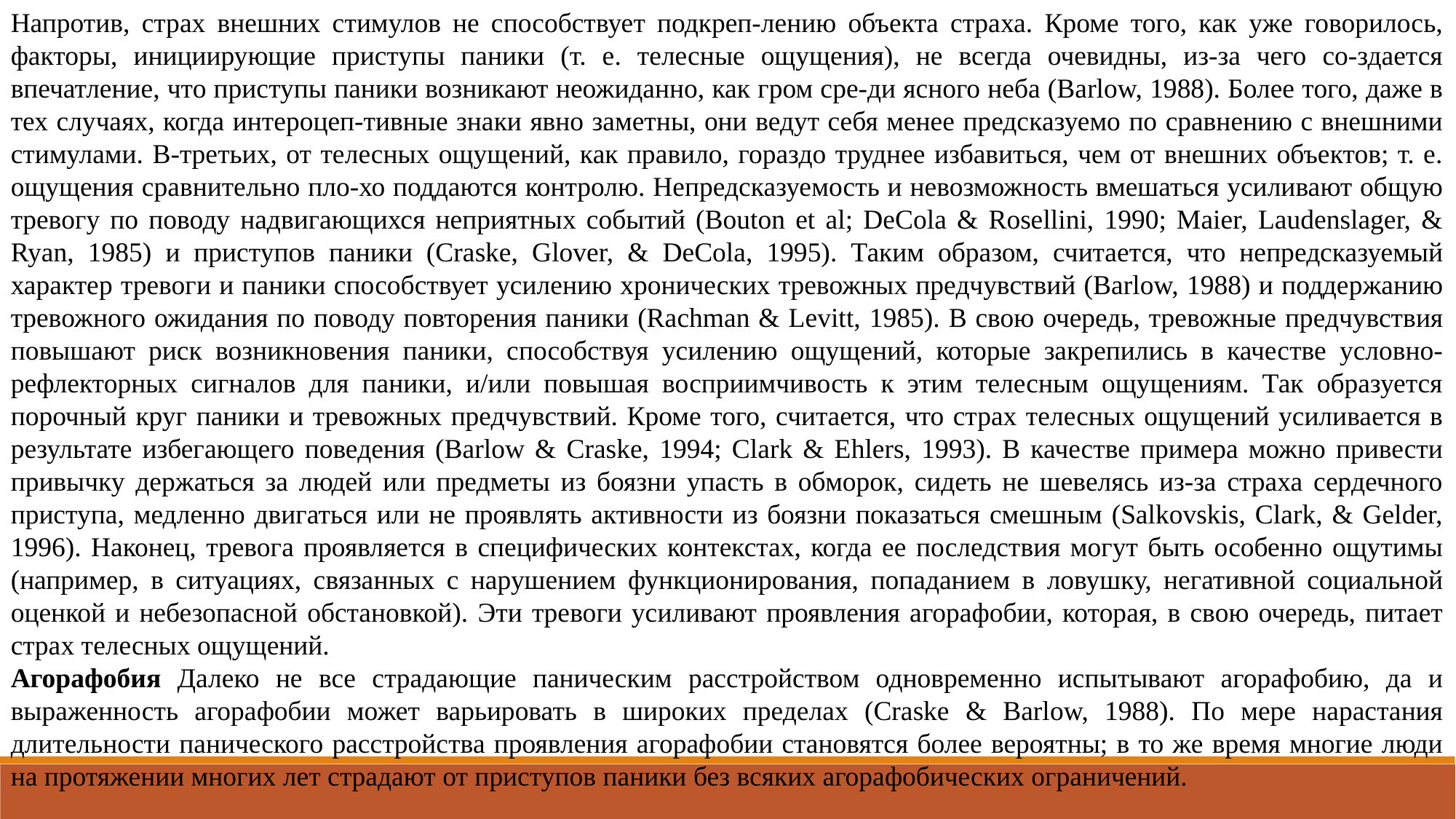

Напротив, страх внешних стимулов не способствует подкреп-лению объекта страха. Кроме того, как уже говорилось, факторы, инициирующие приступы паники (т. е. телесные ощущения), не всегда очевидны, из-за чего со-здается впечатление, что приступы паники возникают неожиданно, как гром сре-ди ясного неба (Barlow, 1988). Более того, даже в тех случаях, когда интероцеп-тивные знаки явно заметны, они ведут себя менее предсказуемо по сравнению с внешними стимулами. В-третьих, от телесных ощущений, как правило, гораздо труднее избавиться, чем от внешних объектов; т. е. ощущения сравнительно пло-хо поддаются контролю. Непредсказуемость и невозможность вмешаться усиливают общую тревогу по поводу надвигающихся неприятных событий (Bouton et al; DeCola & Rosellini, 1990; Maier, Laudenslager, & Ryan, 1985) и приступов паники (Craske, Glover, & DeCola, 1995). Таким образом, считается, что непредсказуемый характер тревоги и паники способствует усилению хронических тревожных предчувствий (Barlow, 1988) и поддержанию тревожного ожидания по поводу повторения паники (Rachman & Levitt, 1985). В свою очередь, тревожные предчувствия повышают риск возникновения паники, способствуя усилению ощущений, которые закрепились в качестве условно-рефлекторных сигналов для паники, и/или повышая восприимчивость к этим телесным ощущениям. Так образуется порочный круг паники и тревожных предчувствий. Кроме того, считается, что страх телесных ощущений усиливается в результате избегающего поведения (Barlow & Craske, 1994; Clark & Ehlers, 1993). В качестве примера можно привести привычку держаться за людей или предметы из боязни упасть в обморок, сидеть не шевелясь из-за страха сердечного приступа, медленно двигаться или не проявлять активности из боязни показаться смешным (Salkovskis, Clark, & Gelder, 1996). Наконец, тревога проявляется в специфических контекстах, когда ее последствия могут быть особенно ощутимы (например, в ситуациях, связанных с нарушением функционирования, попаданием в ловушку, негативной социальной оценкой и небезопасной обстановкой). Эти тревоги усиливают проявления агорафобии, которая, в свою очередь, питает страх телесных ощущений.
Агорафобия Далеко не все страдающие паническим расстройством одновременно испытывают агорафобию, да и выраженность агорафобии может варьировать в широких пределах (Craske & Barlow, 1988). По мере нарастания длительности панического расстройства проявления агорафобии становятся более вероятны; в то же время многие люди на протяжении многих лет страдают от приступов паники без всяких агорафобических ограничений.